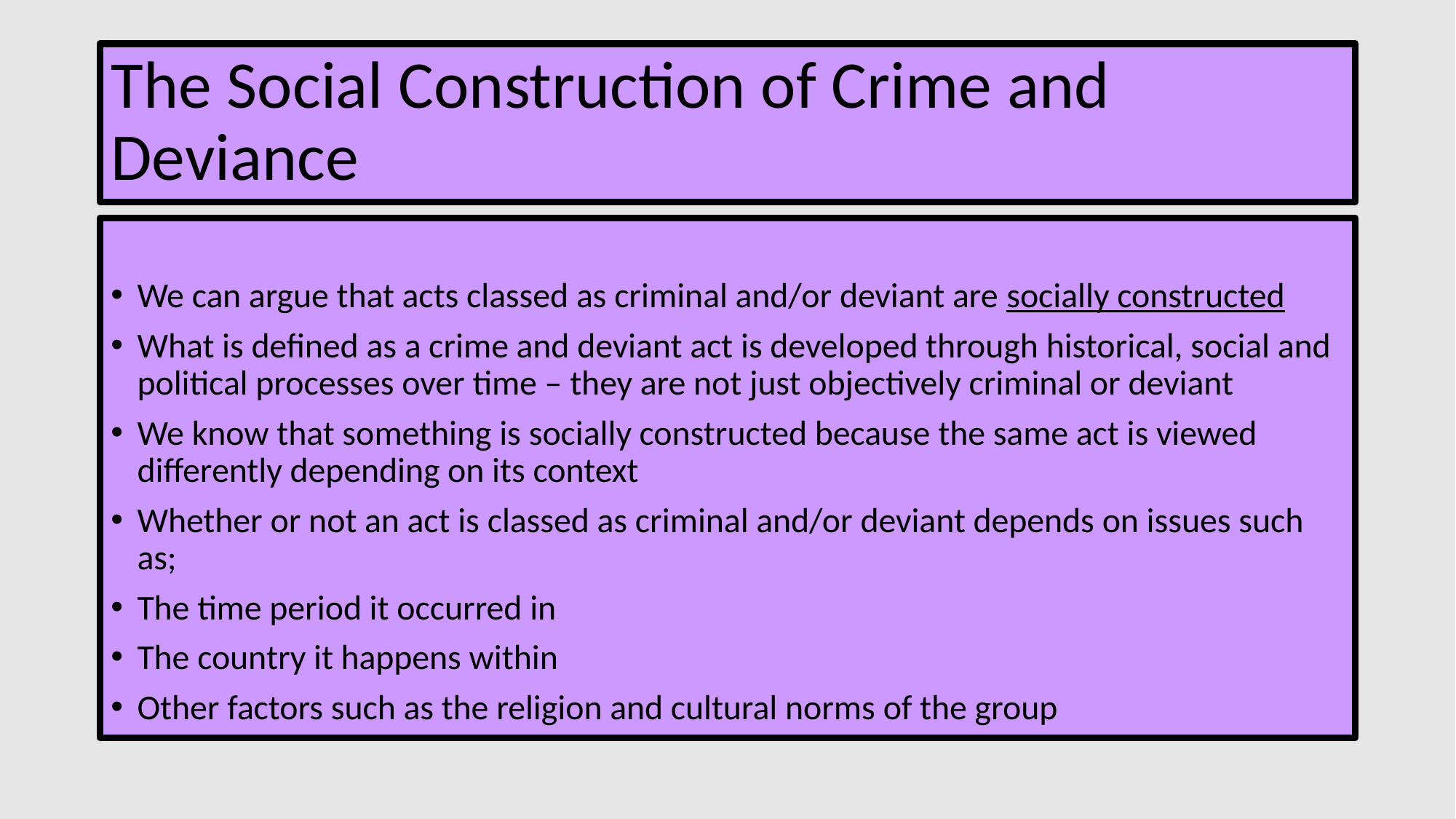

# The Social Construction of Crime and Deviance

We can argue that acts classed as criminal and/or deviant are socially constructed
What is defined as a crime and deviant act is developed through historical, social and political processes over time – they are not just objectively criminal or deviant
We know that something is socially constructed because the same act is viewed differently depending on its context
Whether or not an act is classed as criminal and/or deviant depends on issues such as;
The time period it occurred in
The country it happens within
Other factors such as the religion and cultural norms of the group